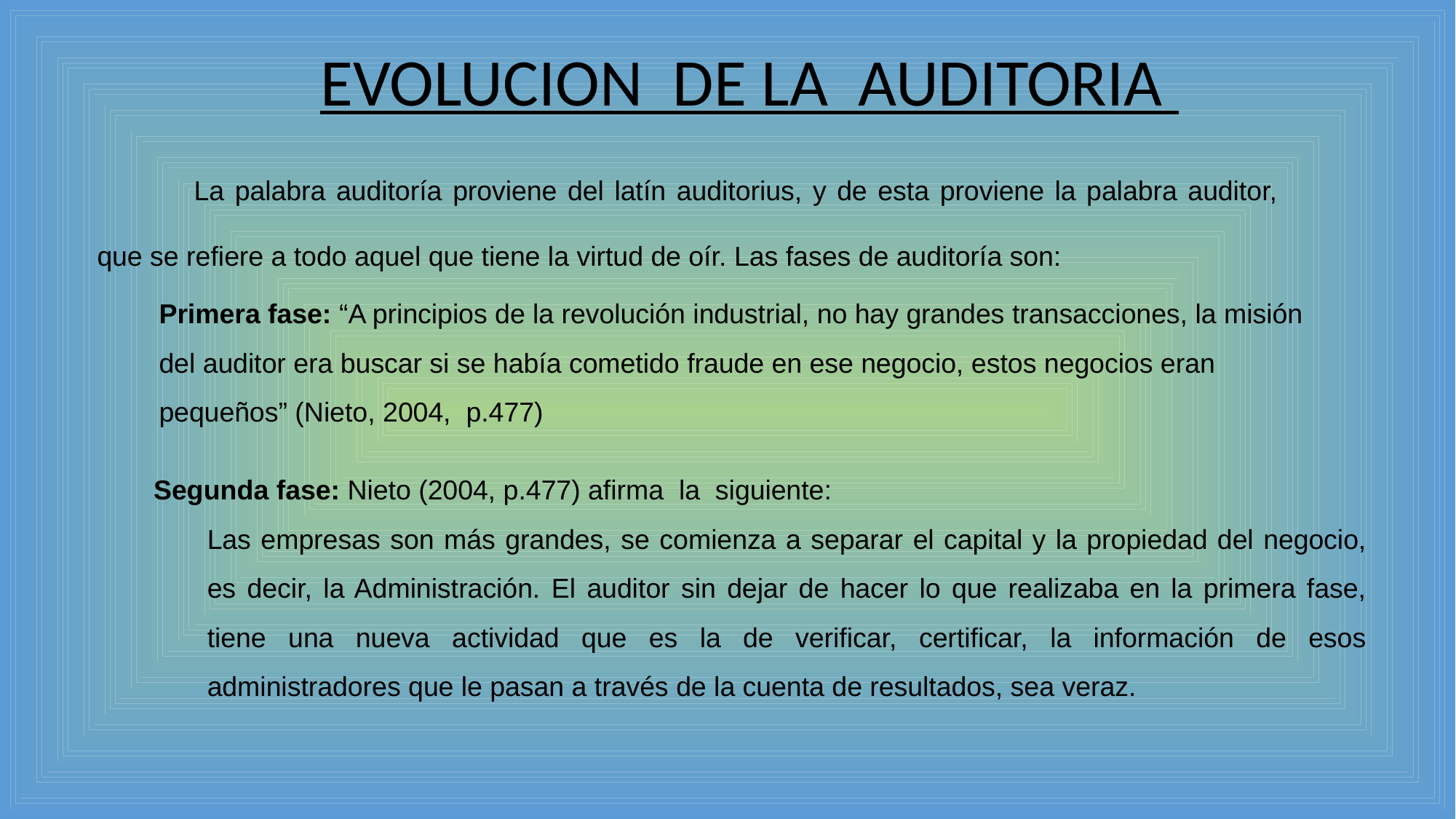

# EVOLUCION  DE LA  AUDITORIA
La palabra auditoría proviene del latín auditorius, y de esta proviene la palabra auditor, que se refiere a todo aquel que tiene la virtud de oír. Las fases de auditoría son:
Primera fase: “A principios de la revolución industrial, no hay grandes transacciones, la misión del auditor era buscar si se había cometido fraude en ese negocio, estos negocios eran pequeños” (Nieto, 2004,  p.477)
Segunda fase: Nieto (2004, p.477) afirma  la  siguiente:
Las empresas son más grandes, se comienza a separar el capital y la propiedad del negocio, es decir, la Administración. El auditor sin dejar de hacer lo que realizaba en la primera fase, tiene una nueva actividad que es la de verificar, certificar, la información de esos administradores que le pasan a través de la cuenta de resultados, sea veraz.